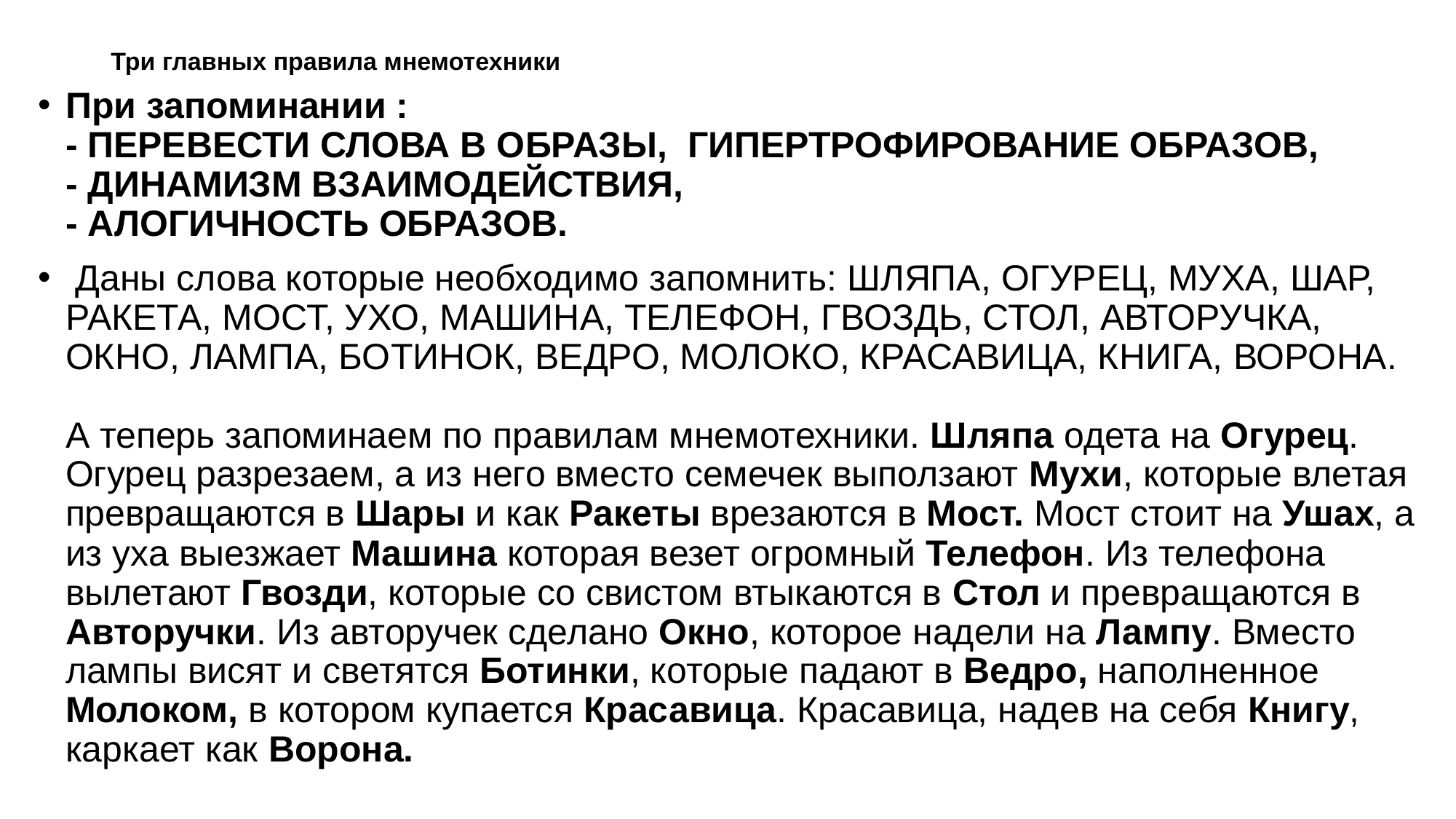

# Три главных правила мнемотехники
При запоминании :
- ПЕРЕВЕСТИ СЛОВА В ОБРАЗЫ,  ГИПЕРТРОФИРОВАНИЕ ОБРАЗОВ,
- ДИНАМИЗМ ВЗАИМОДЕЙСТВИЯ,
- АЛОГИЧНОСТЬ ОБРАЗОВ.
 Даны слова которые необходимо запомнить: ШЛЯПА, ОГУРЕЦ, МУХА, ШАР, РАКЕТА, МОСТ, УХО, МАШИНА, ТЕЛЕФОН, ГВОЗДЬ, СТОЛ, АВТОРУЧКА, ОКНО, ЛАМПА, БОТИНОК, ВЕДРО, МОЛОКО, КРАСАВИЦА, КНИГА, ВОРОНА.
А теперь запоминаем по правилам мнемотехники. Шляпа одета на Огурец. Огурец разрезаем, а из него вместо семечек выползают Мухи, которые влетая превращаются в Шары и как Ракеты врезаются в Мост. Мост стоит на Ушах, а из уха выезжает Машина которая везет огромный Телефон. Из телефона вылетают Гвозди, которые со свистом втыкаются в Стол и превращаются в Авторучки. Из авторучек сделано Окно, которое надели на Лампу. Вместо лампы висят и светятся Ботинки, которые падают в Ведро, наполненное Молоком, в котором купается Красавица. Красавица, надев на себя Книгу, каркает как Ворона.